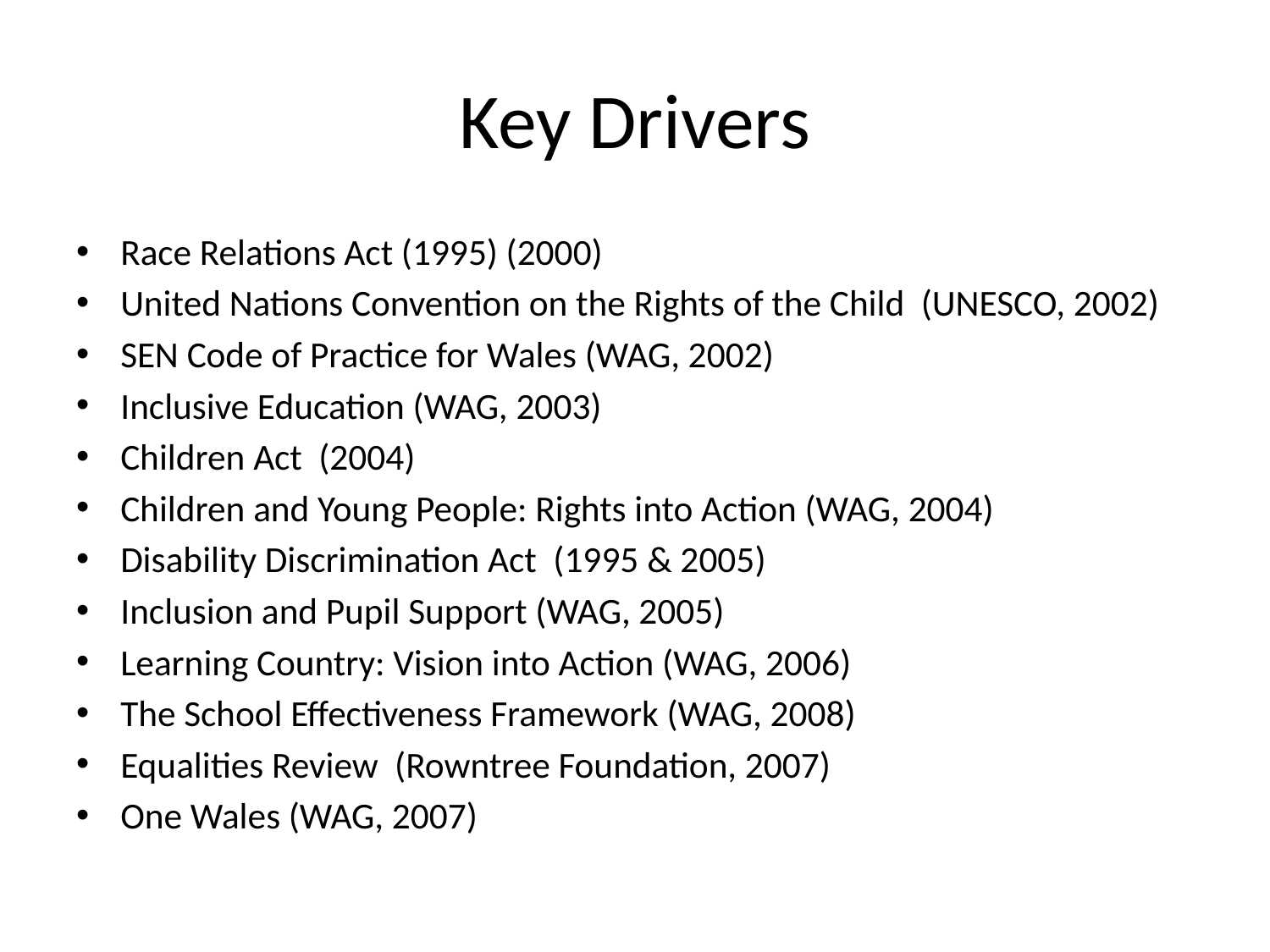

# Key Drivers
Race Relations Act (1995) (2000)
United Nations Convention on the Rights of the Child  (UNESCO, 2002)
SEN Code of Practice for Wales (WAG, 2002)
Inclusive Education (WAG, 2003)
Children Act  (2004)
Children and Young People: Rights into Action (WAG, 2004)
Disability Discrimination Act  (1995 & 2005)
Inclusion and Pupil Support (WAG, 2005)
Learning Country: Vision into Action (WAG, 2006)
The School Effectiveness Framework (WAG, 2008)
Equalities Review  (Rowntree Foundation, 2007)
One Wales (WAG, 2007)